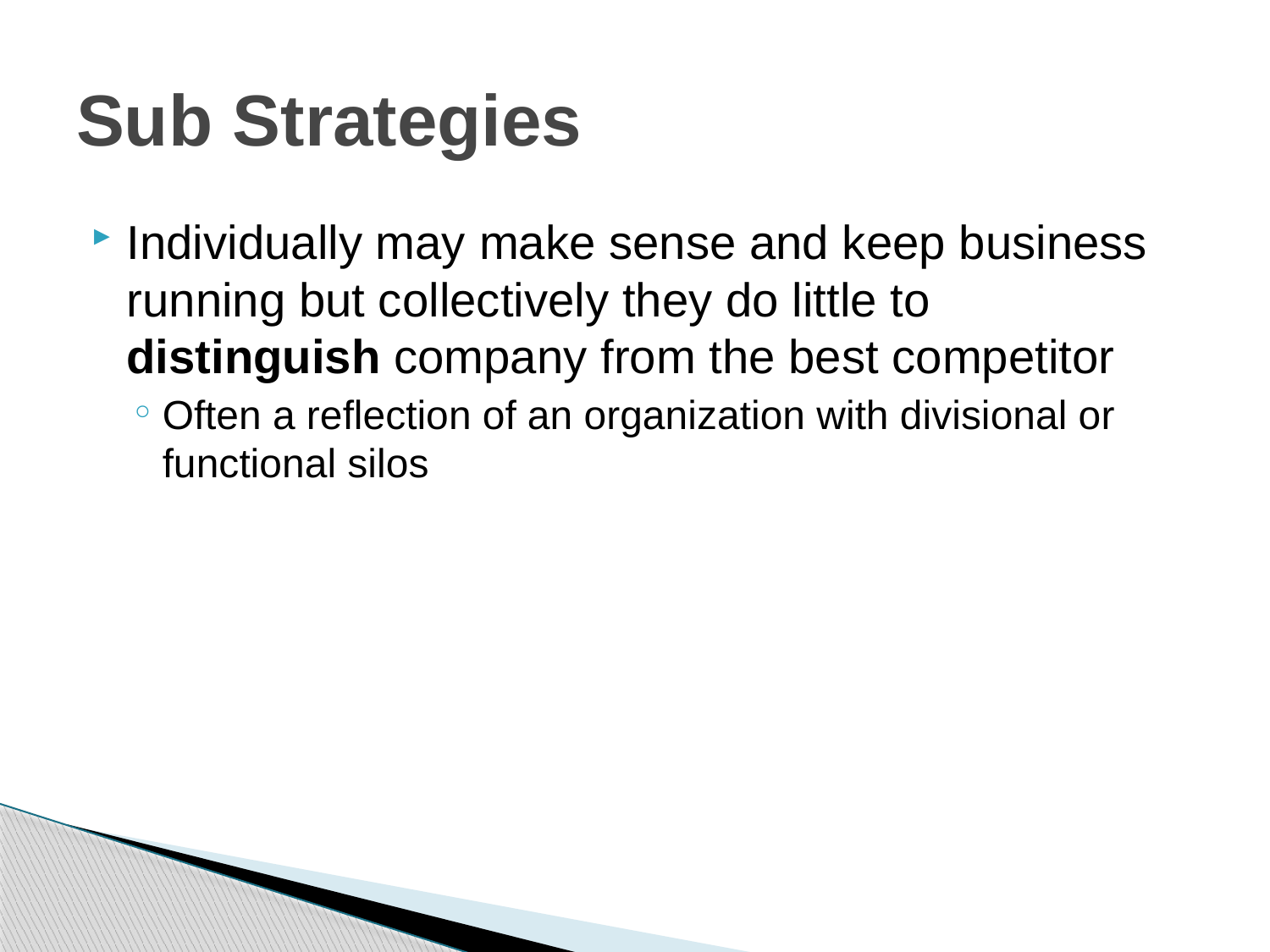

# Sub Strategies
Individually may make sense and keep business running but collectively they do little to distinguish company from the best competitor
Often a reflection of an organization with divisional or functional silos